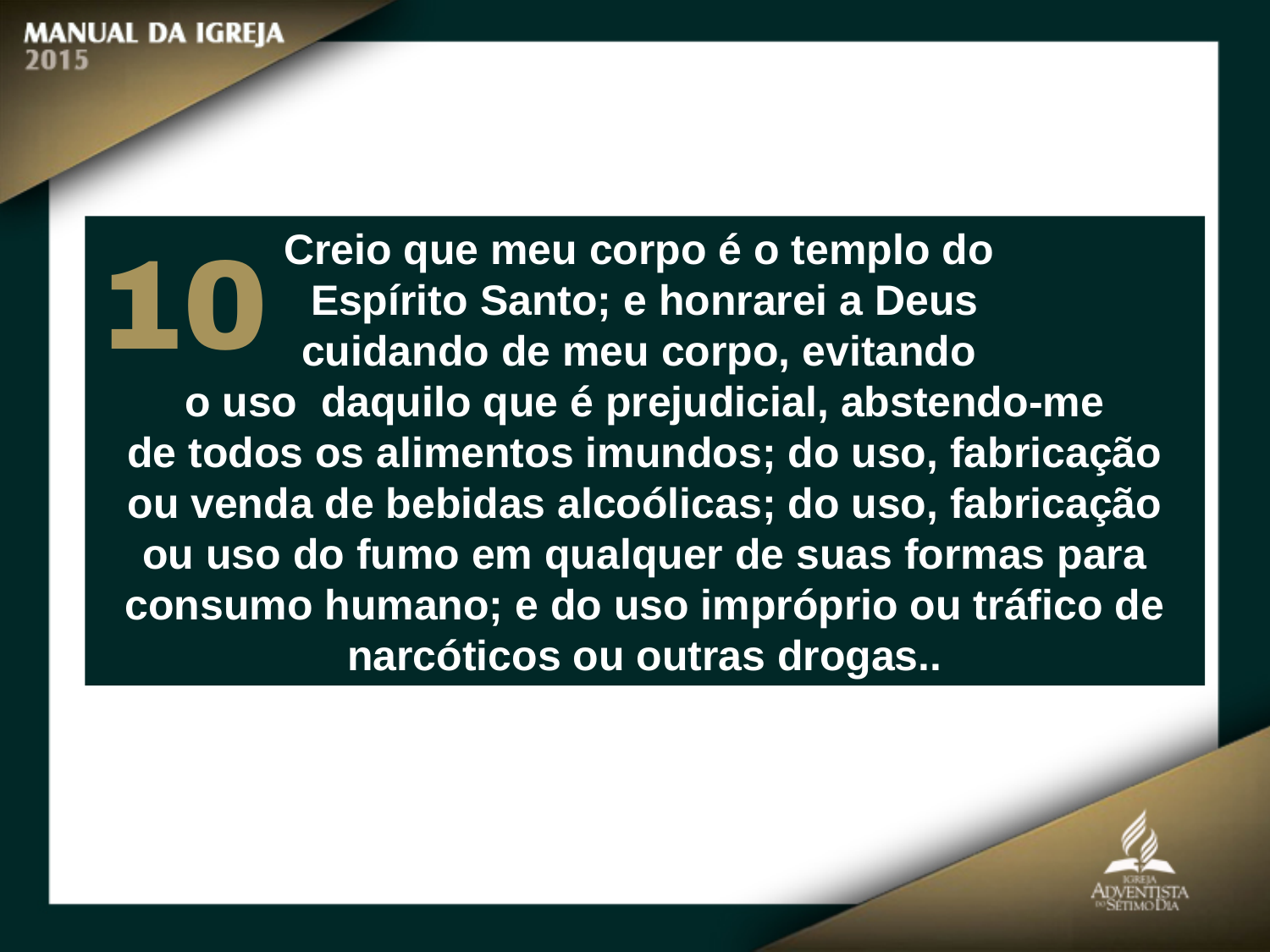

Creio que meu corpo é o templo do
Espírito Santo; e honrarei a Deus
cuidando de meu corpo, evitando
o uso  daquilo que é prejudicial, abstendo-me
de todos os alimentos imundos; do uso, fabricação ou venda de bebidas alcoólicas; do uso, fabricação ou uso do fumo em qualquer de suas formas para consumo humano; e do uso impróprio ou tráfico de narcóticos ou outras drogas..
10